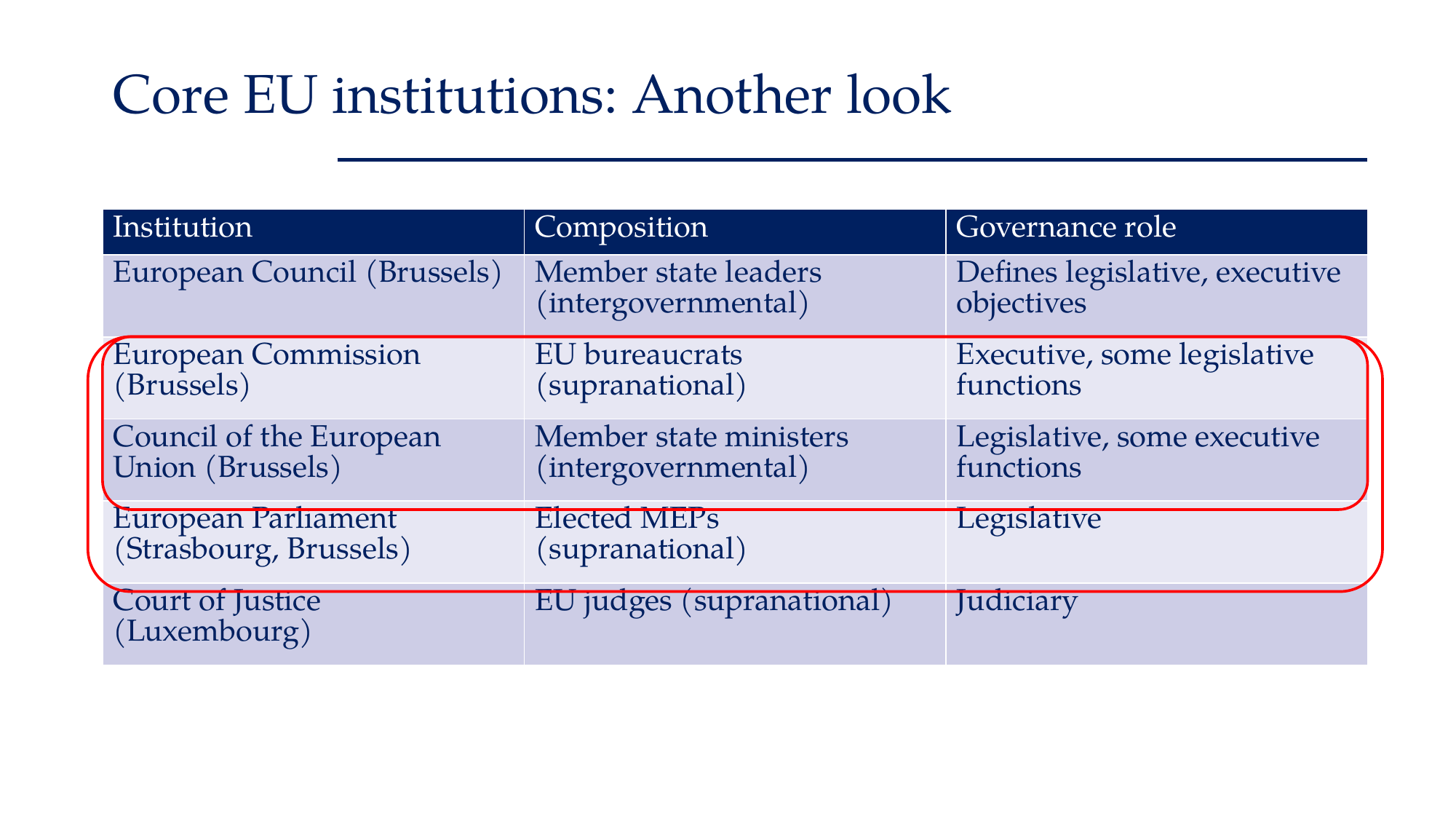

Core EU institutions: Another look
| Institution | Composition | Governance role |
| --- | --- | --- |
| European Council (Brussels) | Member state leaders (intergovernmental) | Defines legislative, executive objectives |
| European Commission (Brussels) | EU bureaucrats (supranational) | Executive, some legislative functions |
| Council of the European Union (Brussels) | Member state ministers (intergovernmental) | Legislative, some executive functions |
| European Parliament (Strasbourg, Brussels) | Elected MEPs (supranational) | Legislative |
| Court of Justice (Luxembourg) | EU judges (supranational) | Judiciary |